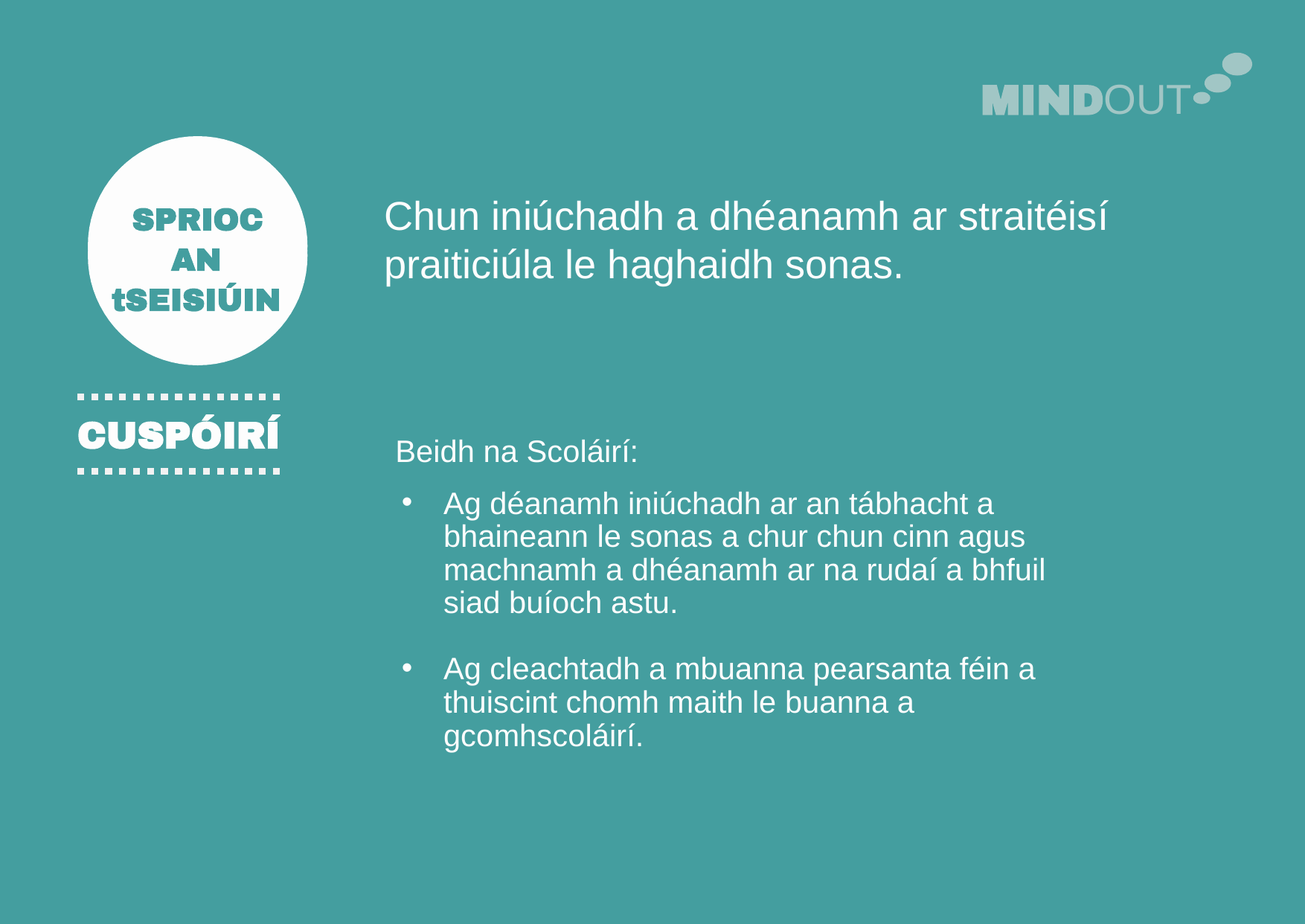

MINDOUT

Chun iniúchadh a dhéanamh ar straitéisí praiticiúla le haghaidh sonas.
SPRIOC
AN tSEISIÚIN
CUSPÓIRÍ
Beidh na Scoláirí:
Ag déanamh iniúchadh ar an tábhacht a bhaineann le sonas a chur chun cinn agus machnamh a dhéanamh ar na rudaí a bhfuil siad buíoch astu.

Ag cleachtadh a mbuanna pearsanta féin a thuiscint chomh maith le buanna a gcomhscoláirí.